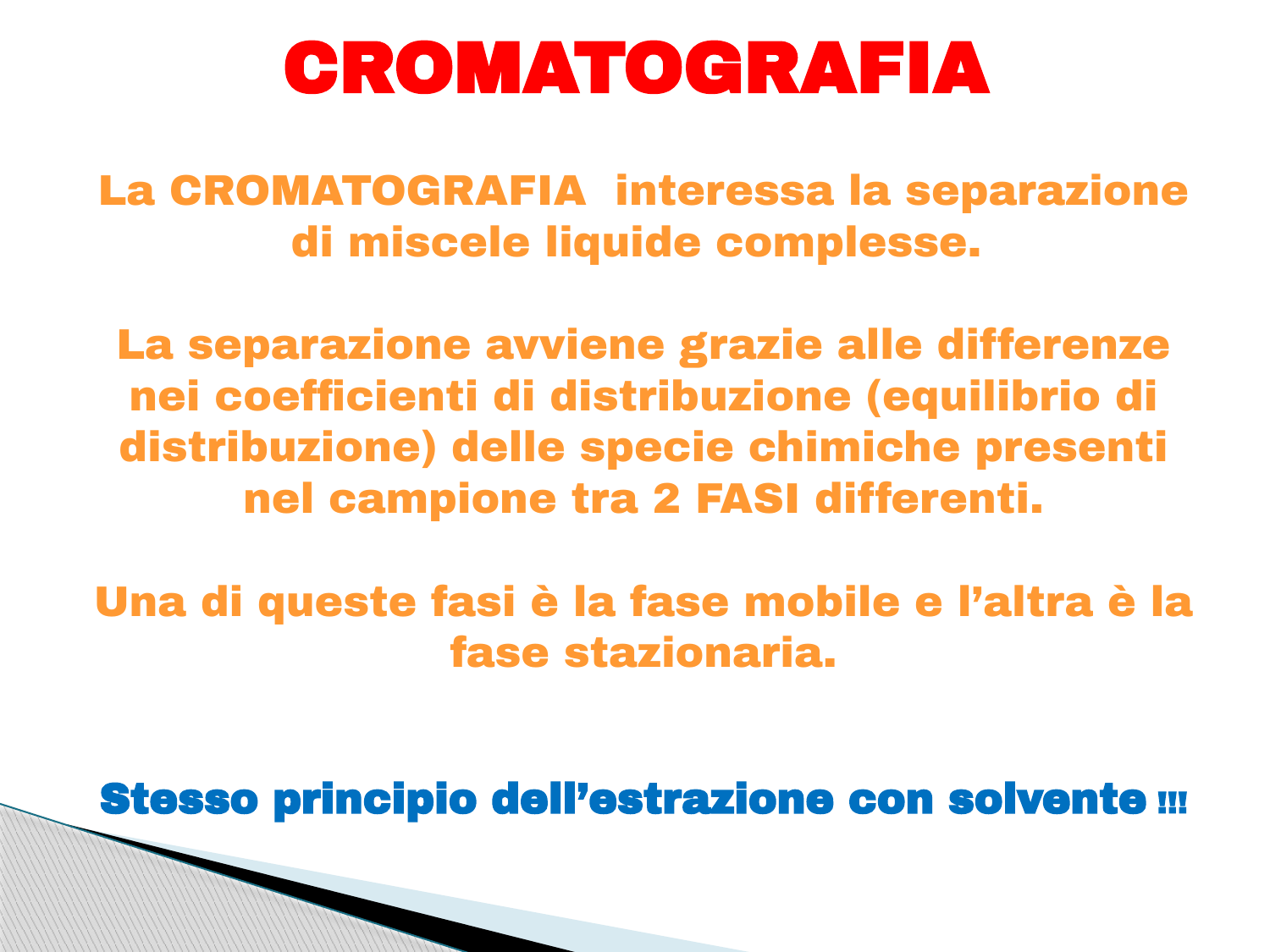

# CROMATOGRAFIA
La CROMATOGRAFIA  interessa la separazione di miscele liquide complesse.
La separazione avviene grazie alle differenze nei coefficienti di distribuzione (equilibrio di distribuzione) delle specie chimiche presenti nel campione tra 2 FASI differenti.
Una di queste fasi è la fase mobile e l’altra è la fase stazionaria.

Stesso principio dell’estrazione con solvente !!!